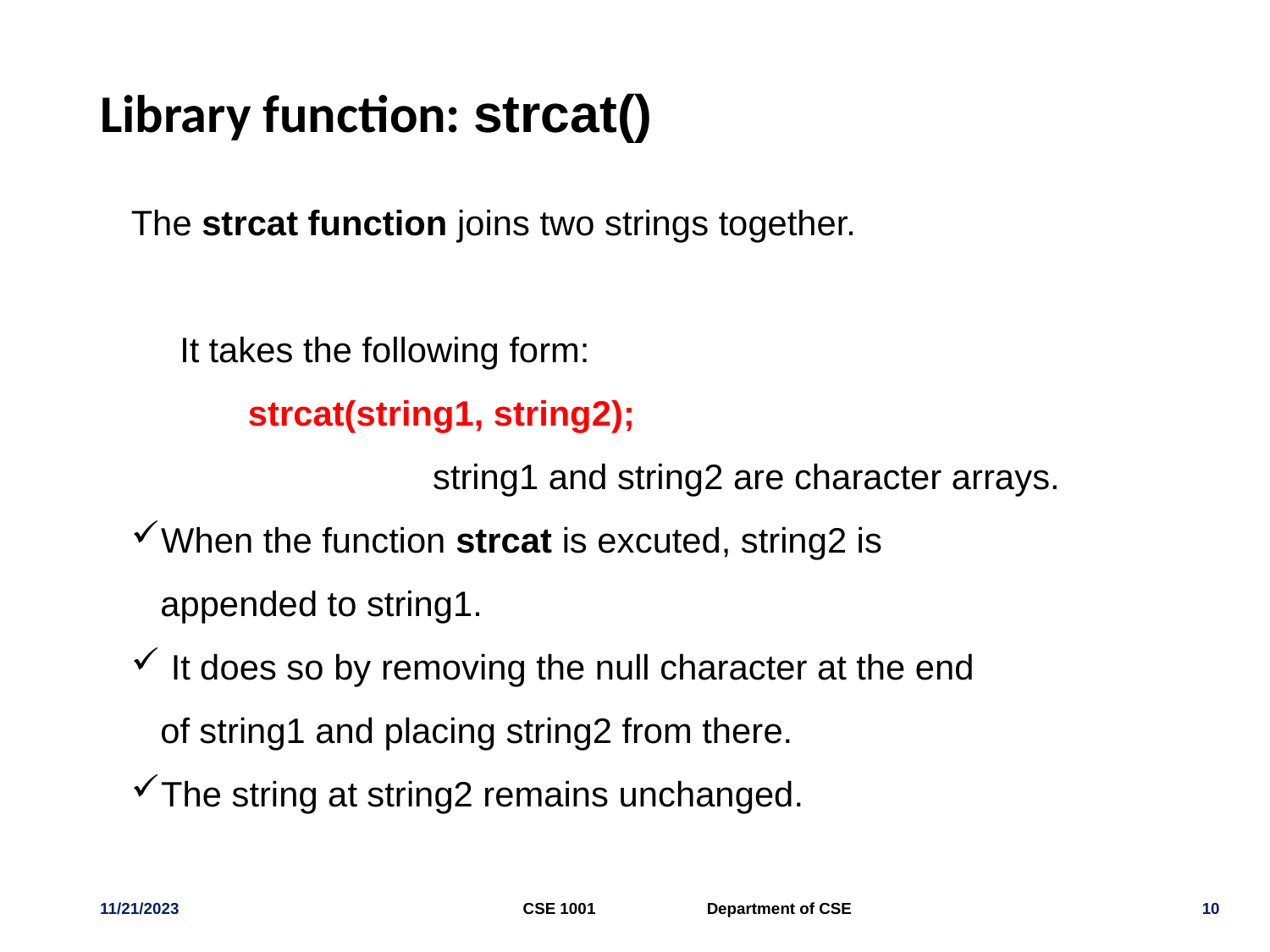

# Library function: strcat()
The strcat function joins two strings together.

     It takes the following form:
            strcat(string1, string2);
	string1 and string2 are character arrays.
When the function strcat is excuted, string2 is
   appended to string1.
 It does so by removing the null character at the end
   of string1 and placing string2 from there.
The string at string2 remains unchanged.

11/21/2023
CSE 1001                         Department of CSE
10